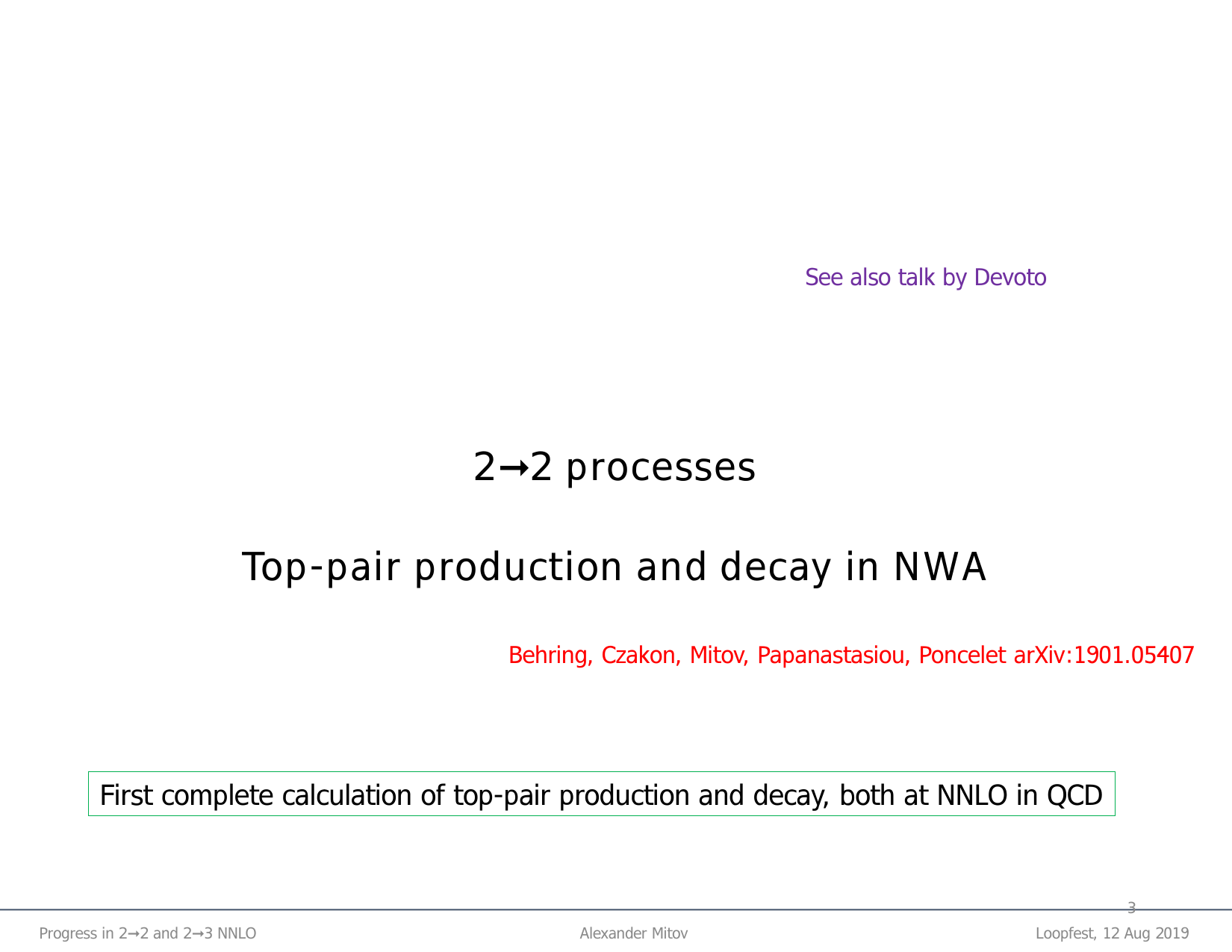

See also talk by Devoto
2➞2 processes

Top-pair production and decay in NWA
Behring, Czakon, Mitov, Papanastasiou, Poncelet arXiv:1901.05407
First complete calculation of top-pair production and decay, both at NNLO in QCD
3
Progress in 2➞2 and 2➞3 NNLO                                                                   Alexander Mitov                                                                        Loopfest, 12 Aug 2019